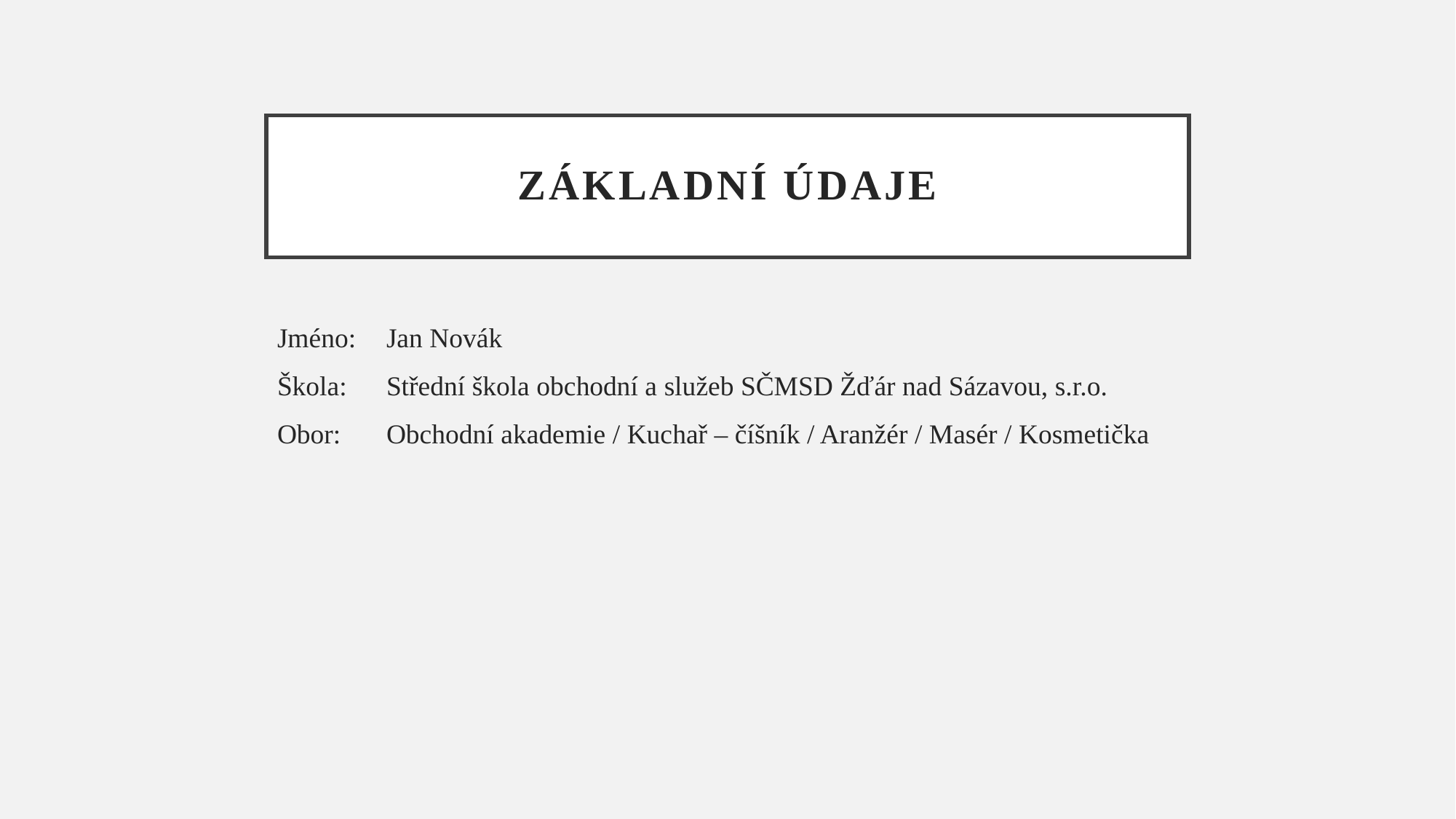

# Základní údaje
Jméno: 	Jan Novák
Škola:	Střední škola obchodní a služeb SČMSD Žďár nad Sázavou, s.r.o.
Obor: 	Obchodní akademie / Kuchař – číšník / Aranžér / Masér / Kosmetička